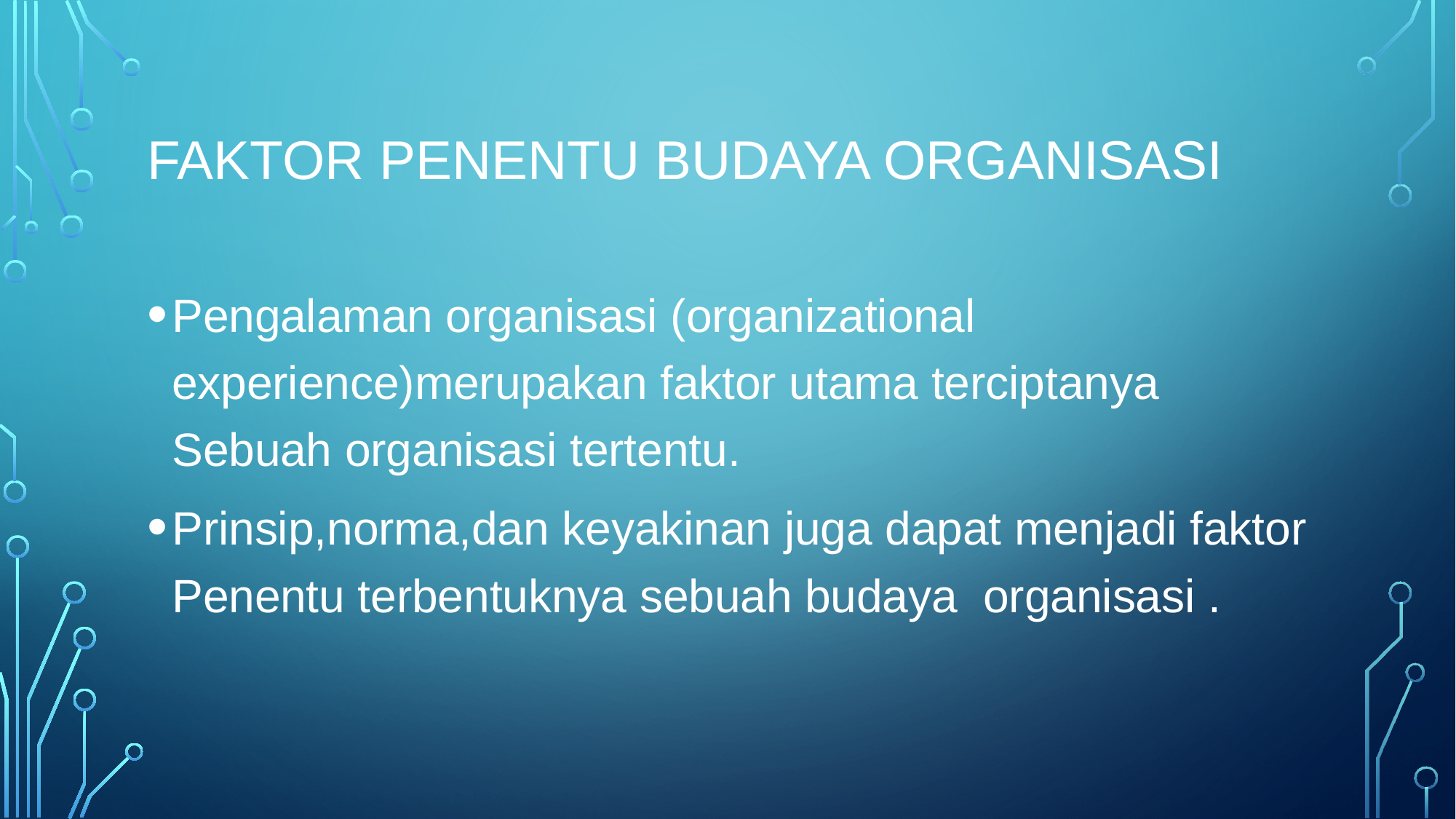

# Faktor penentu budaya organisasi
Pengalaman organisasi (organizational experience)merupakan faktor utama terciptanya Sebuah organisasi tertentu.
Prinsip,norma,dan keyakinan juga dapat menjadi faktor Penentu terbentuknya sebuah budaya  organisasi .